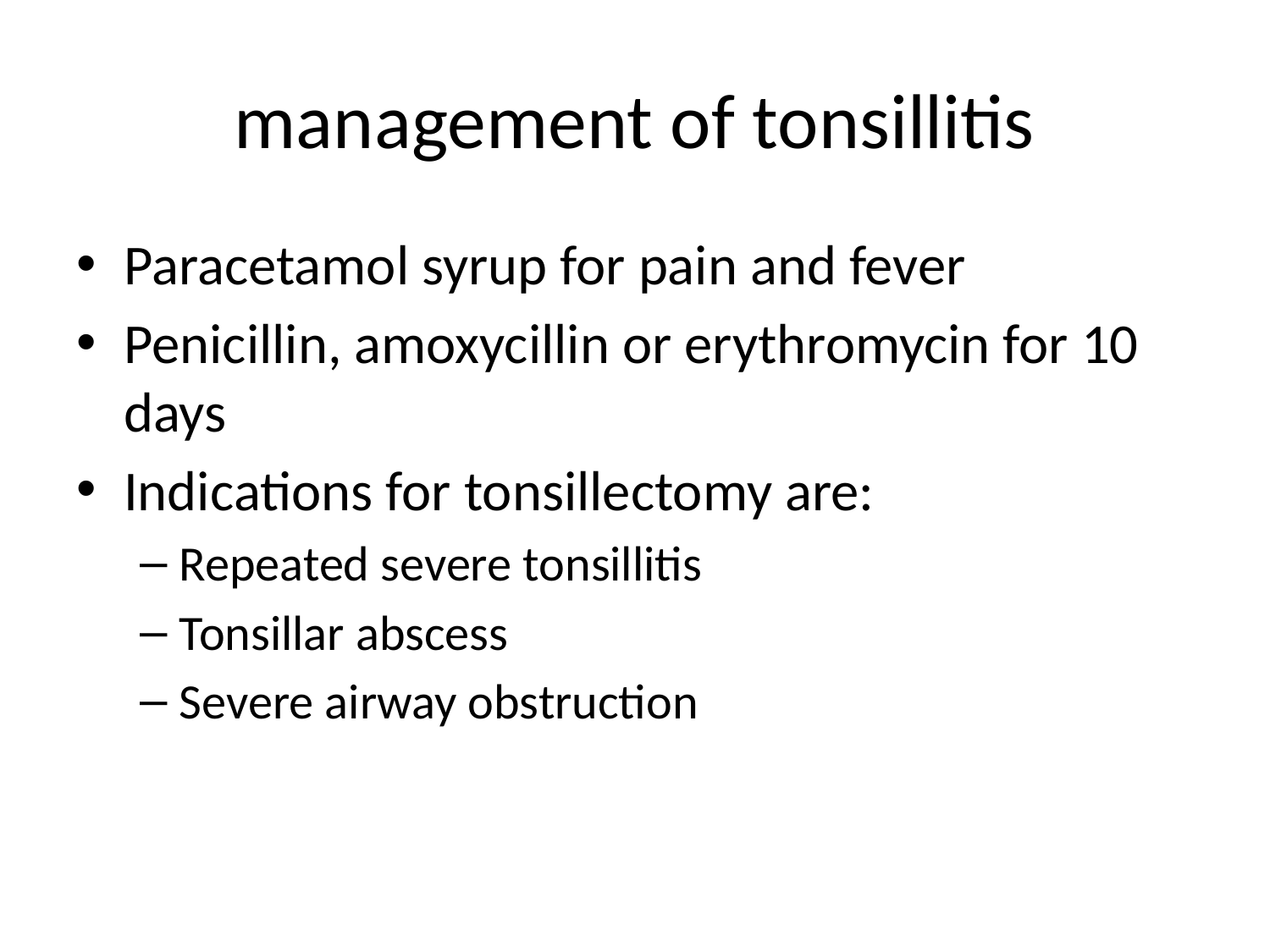

# management of tonsillitis
Paracetamol syrup for pain and fever
Penicillin, amoxycillin or erythromycin for 10 days
Indications for tonsillectomy are:
Repeated severe tonsillitis
Tonsillar abscess
Severe airway obstruction